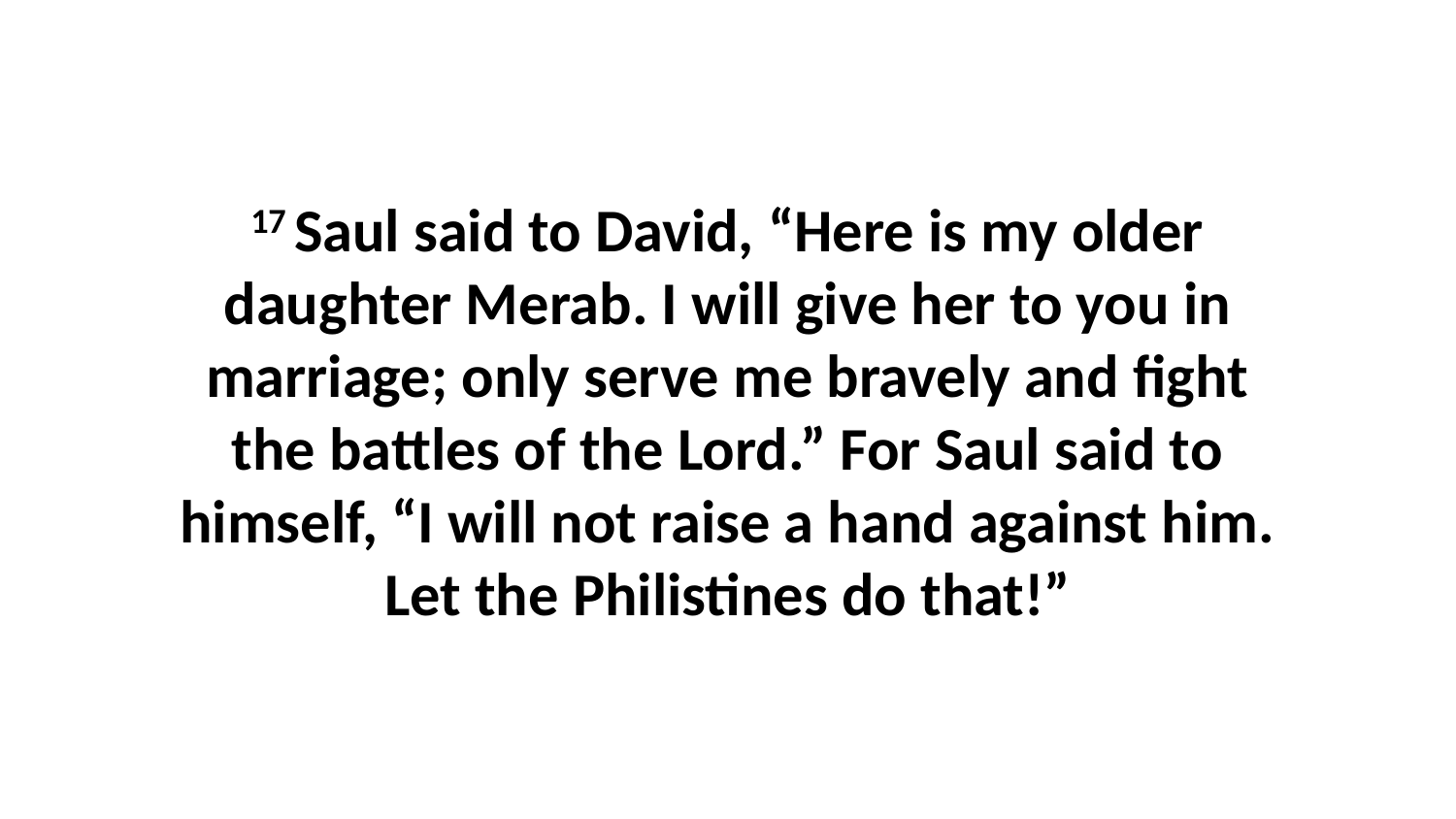

17 Saul said to David, “Here is my older daughter Merab. I will give her to you in marriage; only serve me bravely and fight the battles of the Lord.” For Saul said to himself, “I will not raise a hand against him. Let the Philistines do that!”